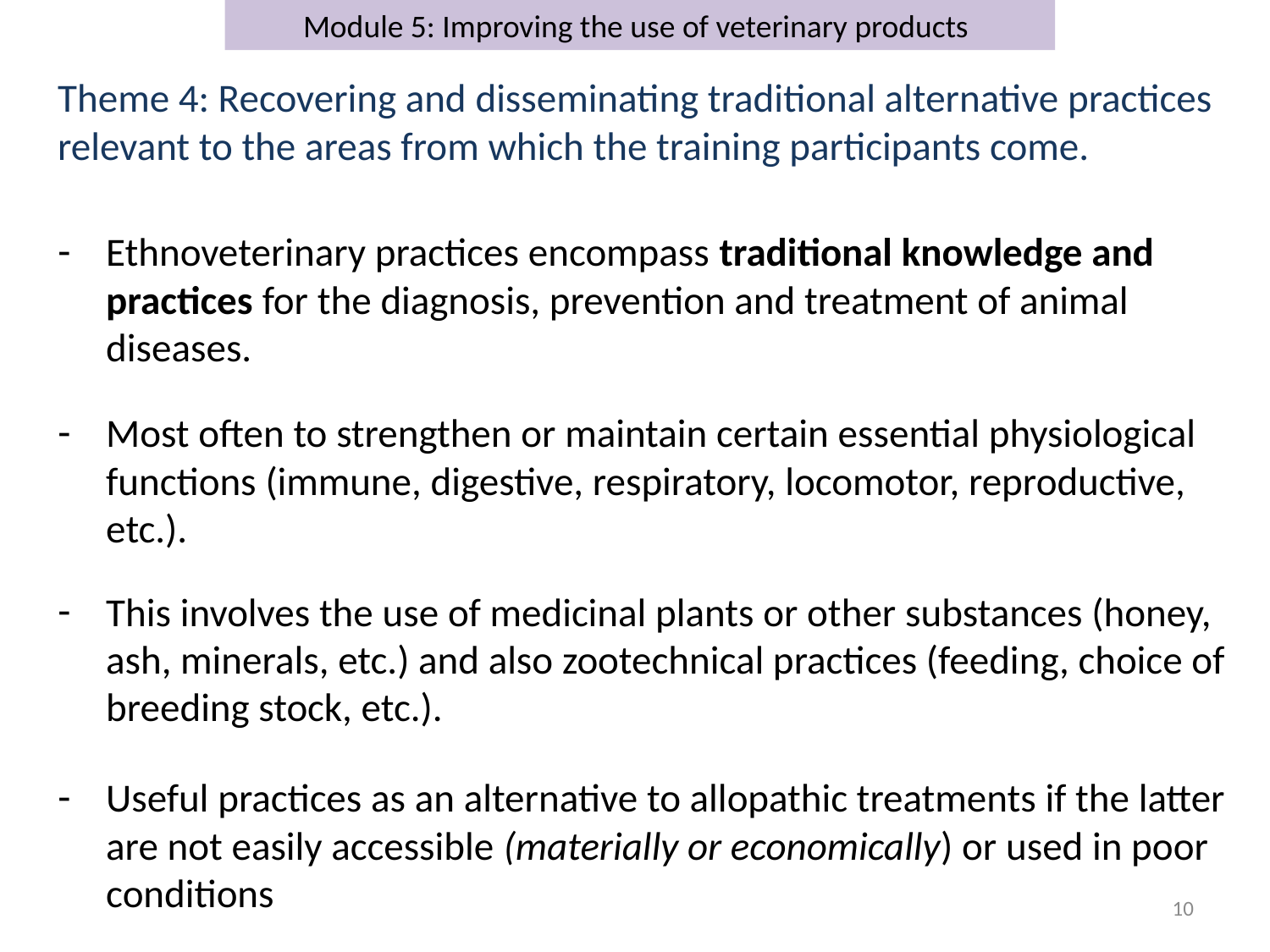

Module 5: Improving the use of veterinary products
Theme 4: Recovering and disseminating traditional alternative practices relevant to the areas from which the training participants come.

Ethnoveterinary practices encompass traditional knowledge and practices for the diagnosis, prevention and treatment of animal diseases.

Most often to strengthen or maintain certain essential physiological functions (immune, digestive, respiratory, locomotor, reproductive, etc.).

This involves the use of medicinal plants or other substances (honey, ash, minerals, etc.) and also zootechnical practices (feeding, choice of breeding stock, etc.).

Useful practices as an alternative to allopathic treatments if the latter are not easily accessible (materially or economically) or used in poor conditions

10